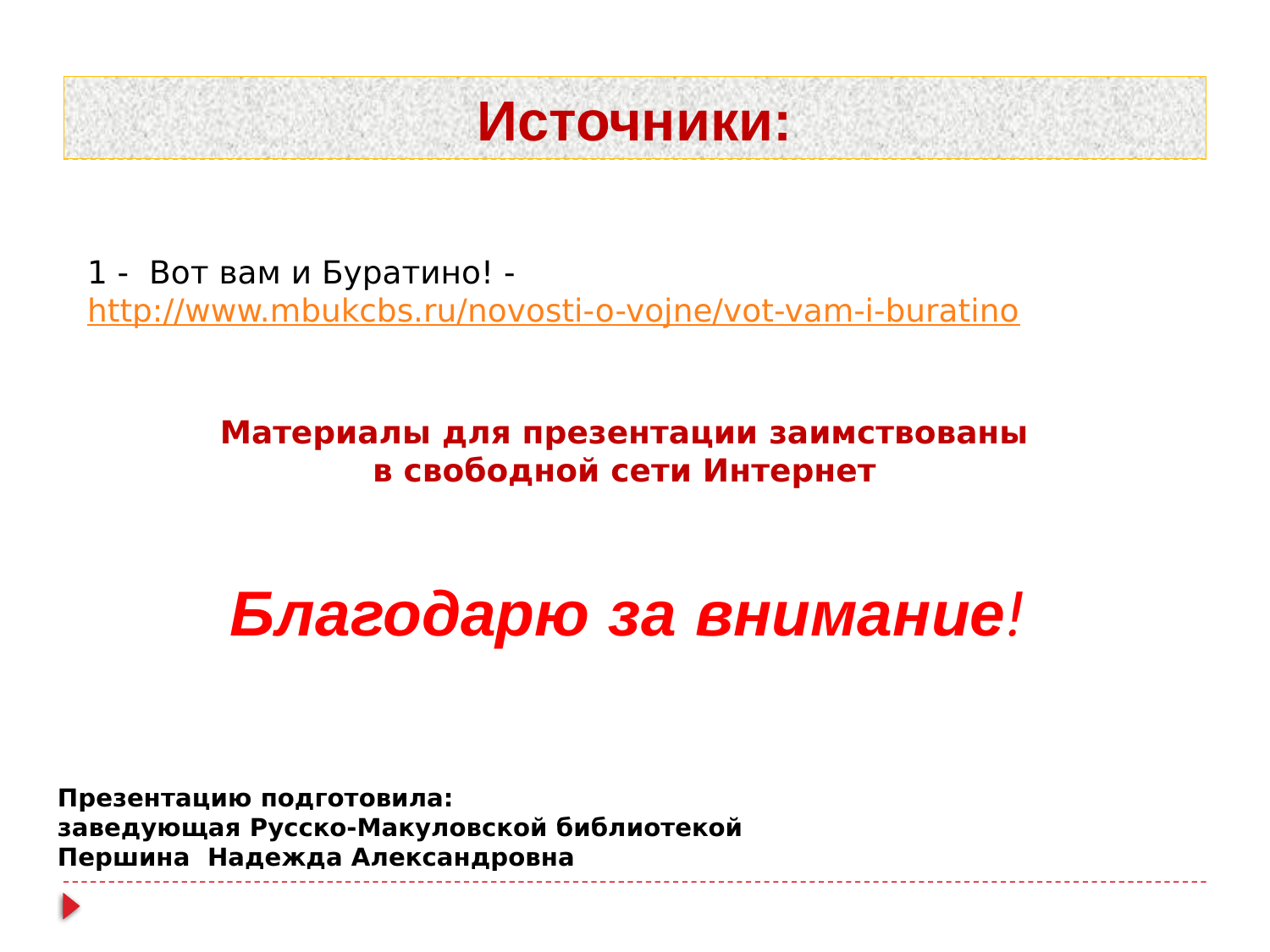

# Источники:
1 -  Вот вам и Буратино! - http://www.mbukcbs.ru/novosti-o-vojne/vot-vam-i-buratino
Материалы для презентации заимствованы
в свободной сети Интернет
Благодарю за внимание!
Презентацию подготовила:
заведующая Русско-Макуловской библиотекой
Першина  Надежда Александровна